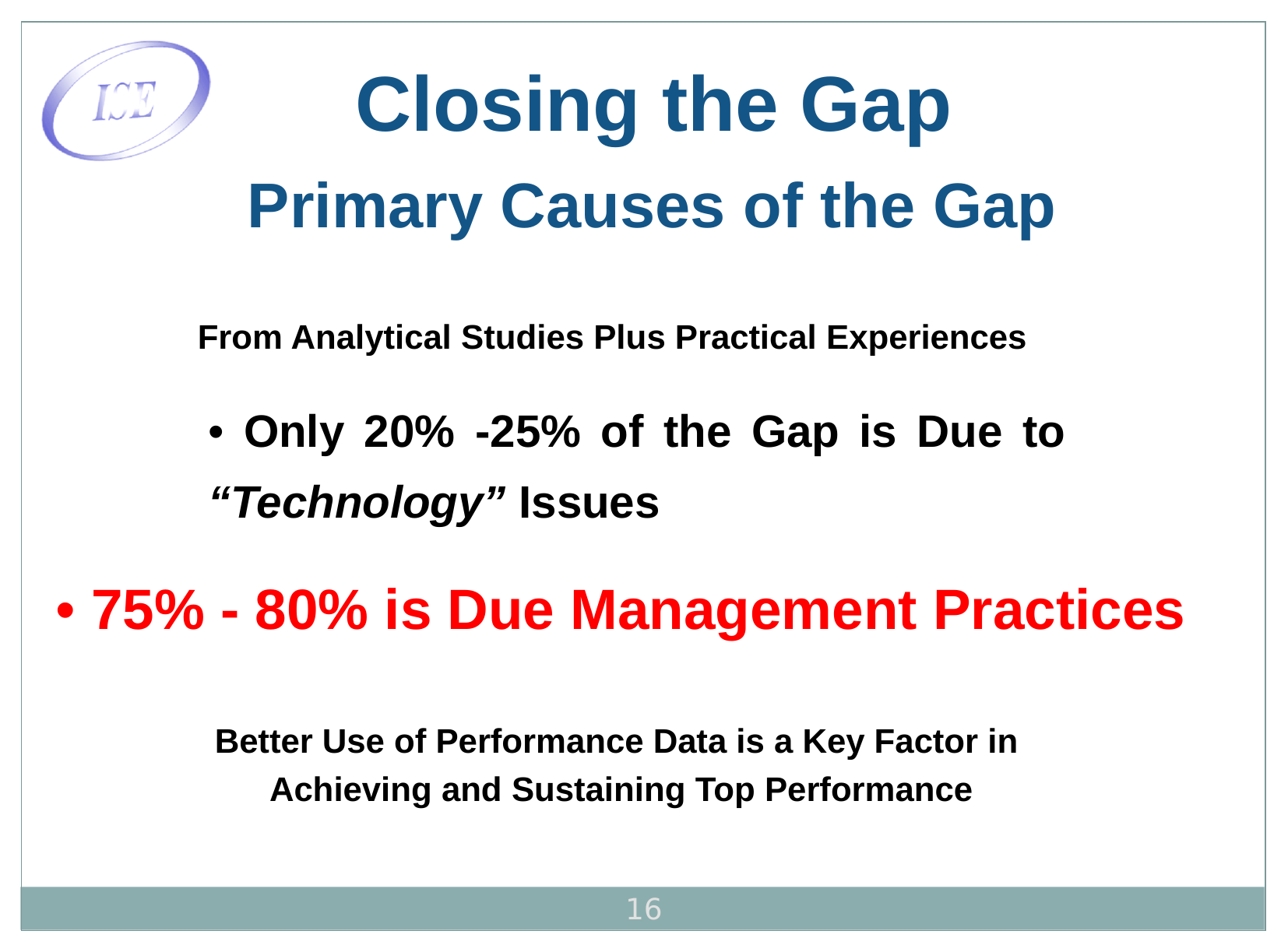

| Closing the Gap |
| --- |
| Primary Causes of the Gap |
| --- |
| From Analytical Studies Plus Practical Experiences |
| --- |
| • Only 20% -25% of the Gap is Due to “Technology” Issues |
| --- |
|  |
| --- |
| • 75% - 80% is Due Management Practices |
| --- |
| Better Use of Performance Data is a Key Factor in Achieving and Sustaining Top Performance |
| --- |
16